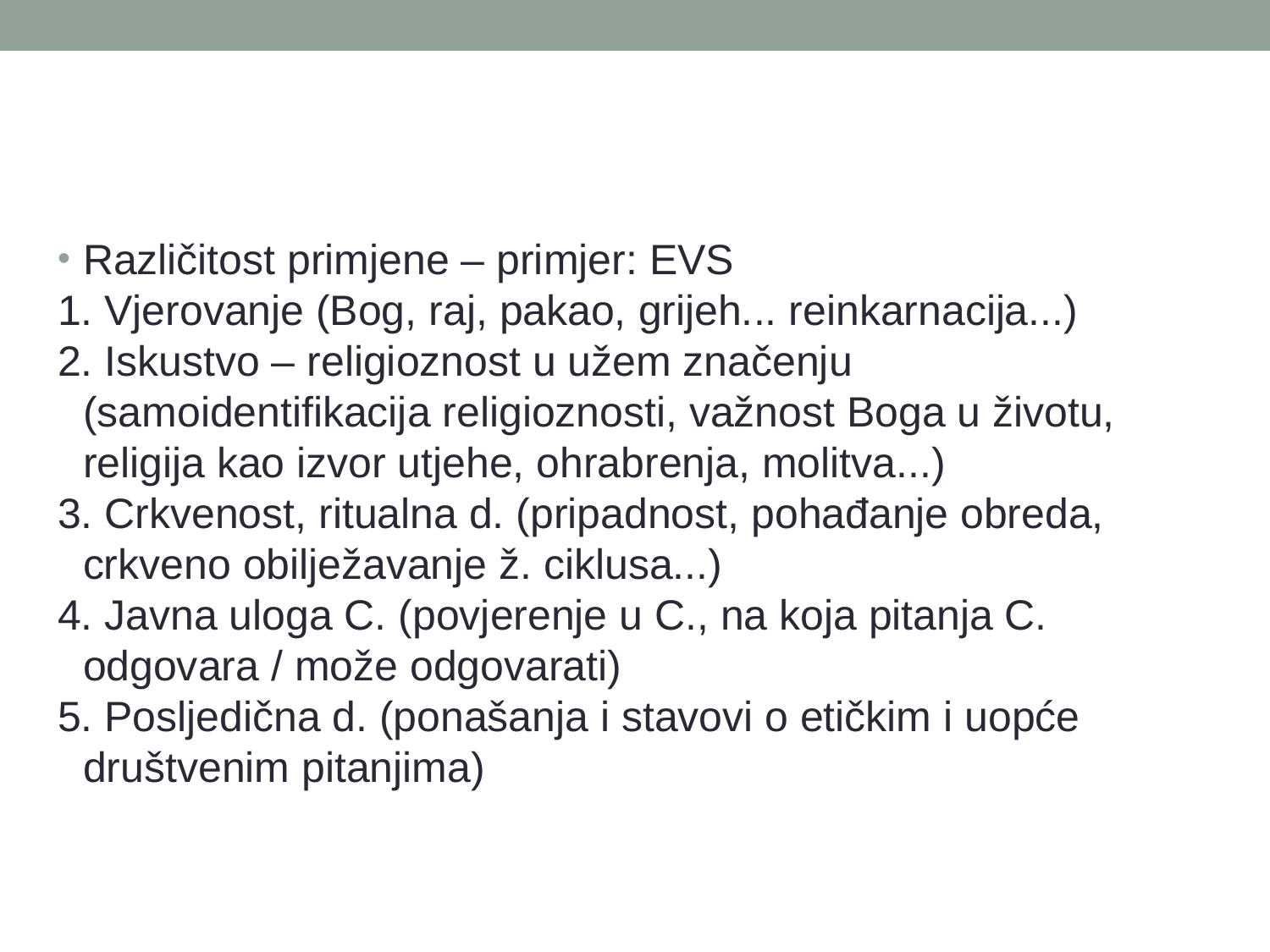

#
Različitost primjene – primjer: EVS
1. Vjerovanje (Bog, raj, pakao, grijeh... reinkarnacija...)
2. Iskustvo – religioznost u užem značenju (samoidentifikacija religioznosti, važnost Boga u životu, religija kao izvor utjehe, ohrabrenja, molitva...)
3. Crkvenost, ritualna d. (pripadnost, pohađanje obreda, crkveno obilježavanje ž. ciklusa...)
4. Javna uloga C. (povjerenje u C., na koja pitanja C. odgovara / može odgovarati)
5. Posljedična d. (ponašanja i stavovi o etičkim i uopće društvenim pitanjima)